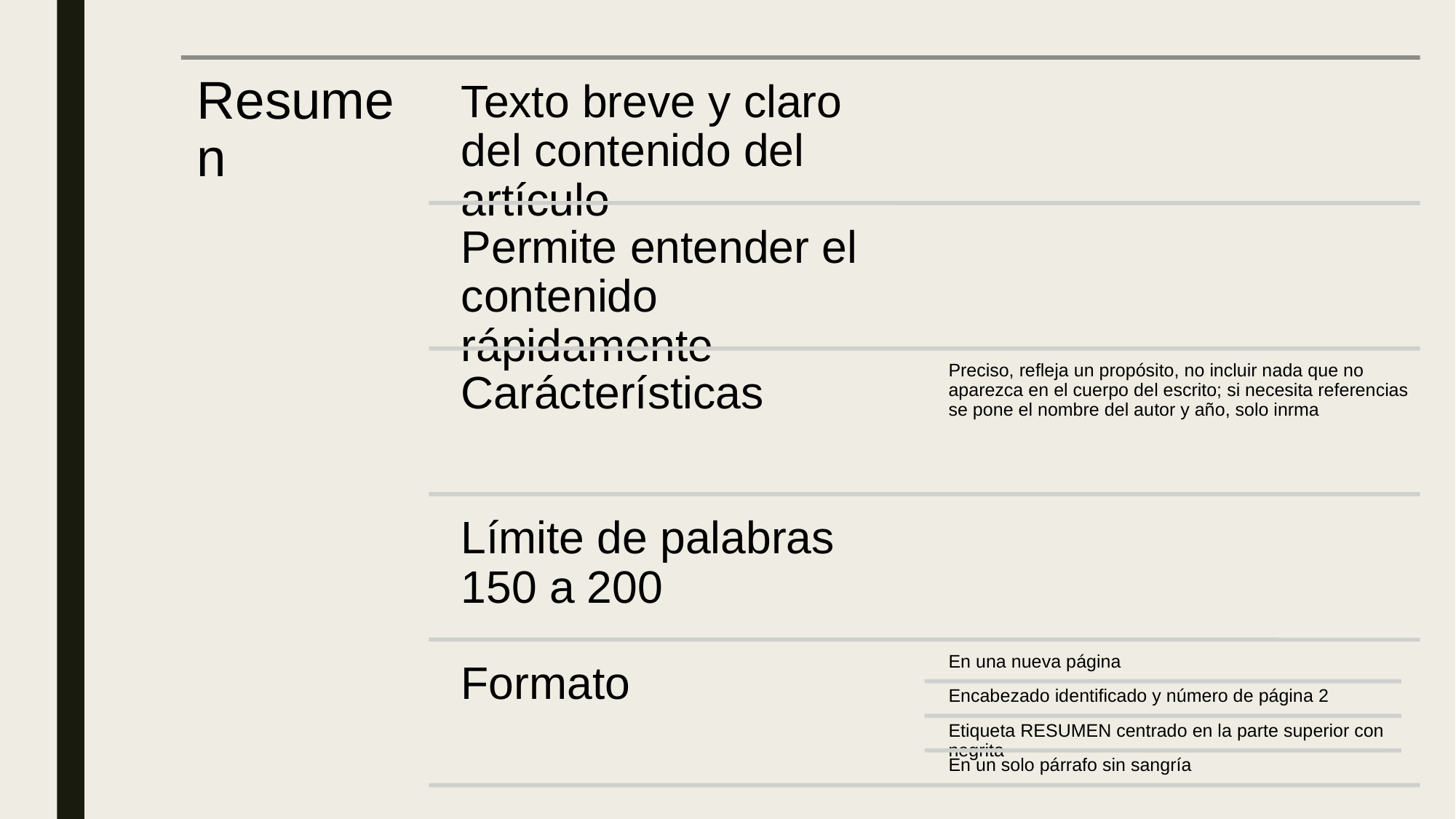

Resumen
Texto breve y claro del contenido del artículo
Permite entender el contenido rápidamente
Carácterísticas
Preciso, refleja un propósito, no incluir nada que no aparezca en el cuerpo del escrito; si necesita referencias se pone el nombre del autor y año, solo inrma
Límite de palabras 150 a 200
Formato
En una nueva página
Encabezado identificado y número de página 2
Etiqueta RESUMEN centrado en la parte superior con negrita
En un solo párrafo sin sangría